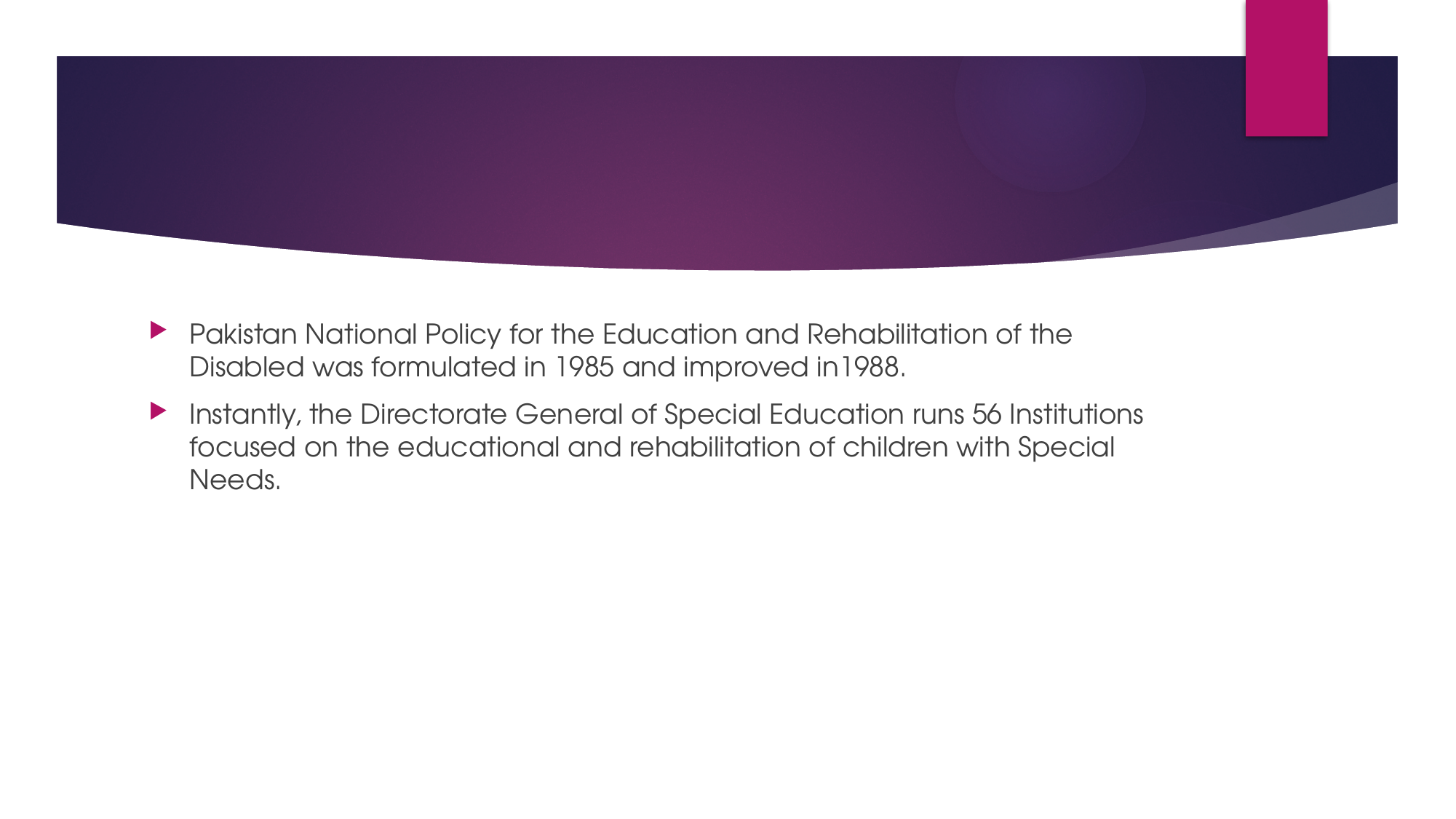

#
Pakistan National Policy for the Education and Rehabilitation of the Disabled was formulated in 1985 and improved in1988.
Instantly, the Directorate General of Special Education runs 56 Institutions focused on the educational and rehabilitation of children with Special Needs.